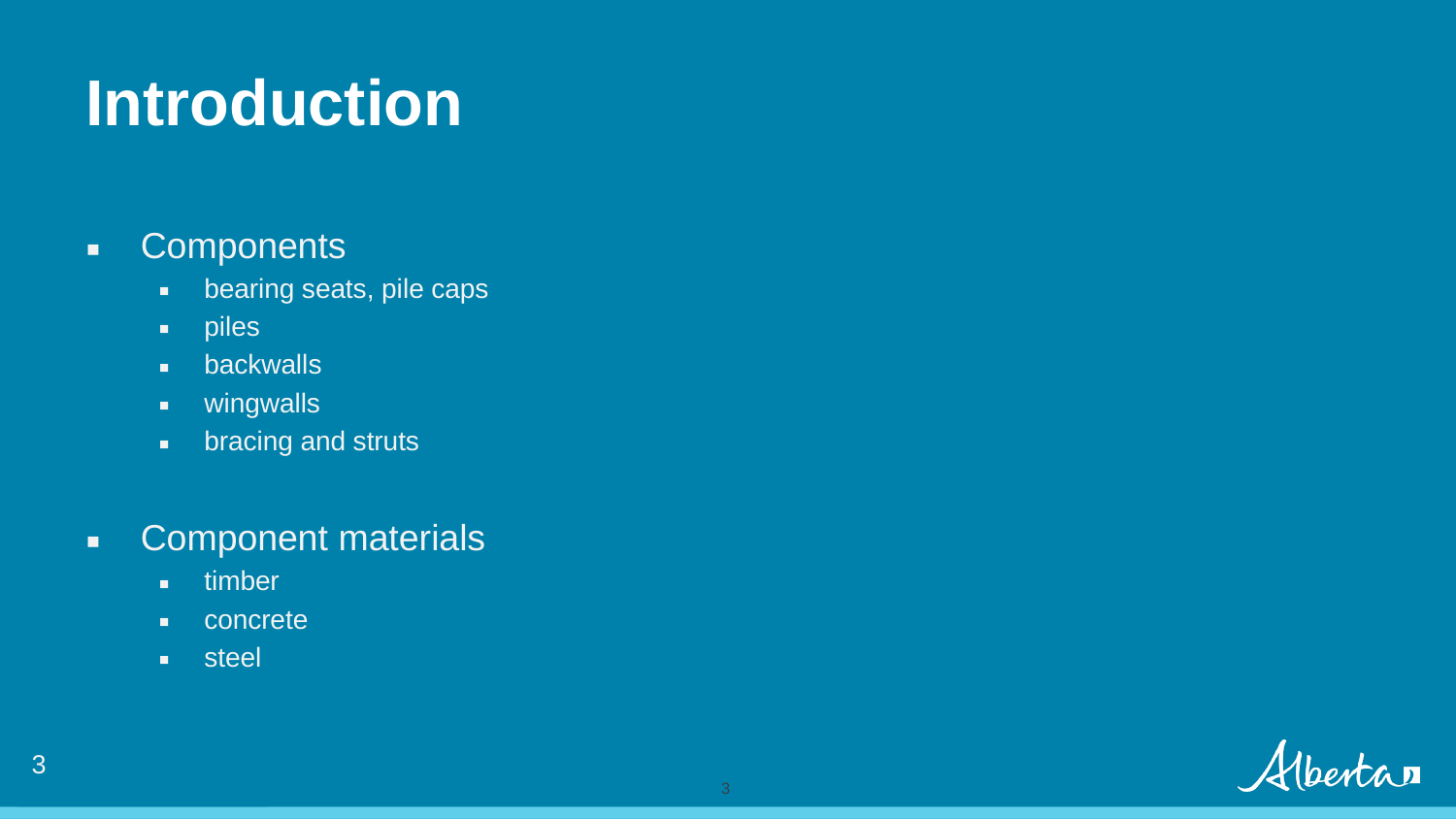

# Introduction
Components
bearing seats, pile caps
piles
backwalls
wingwalls
bracing and struts

Component materials
timber
concrete
steel

3
3